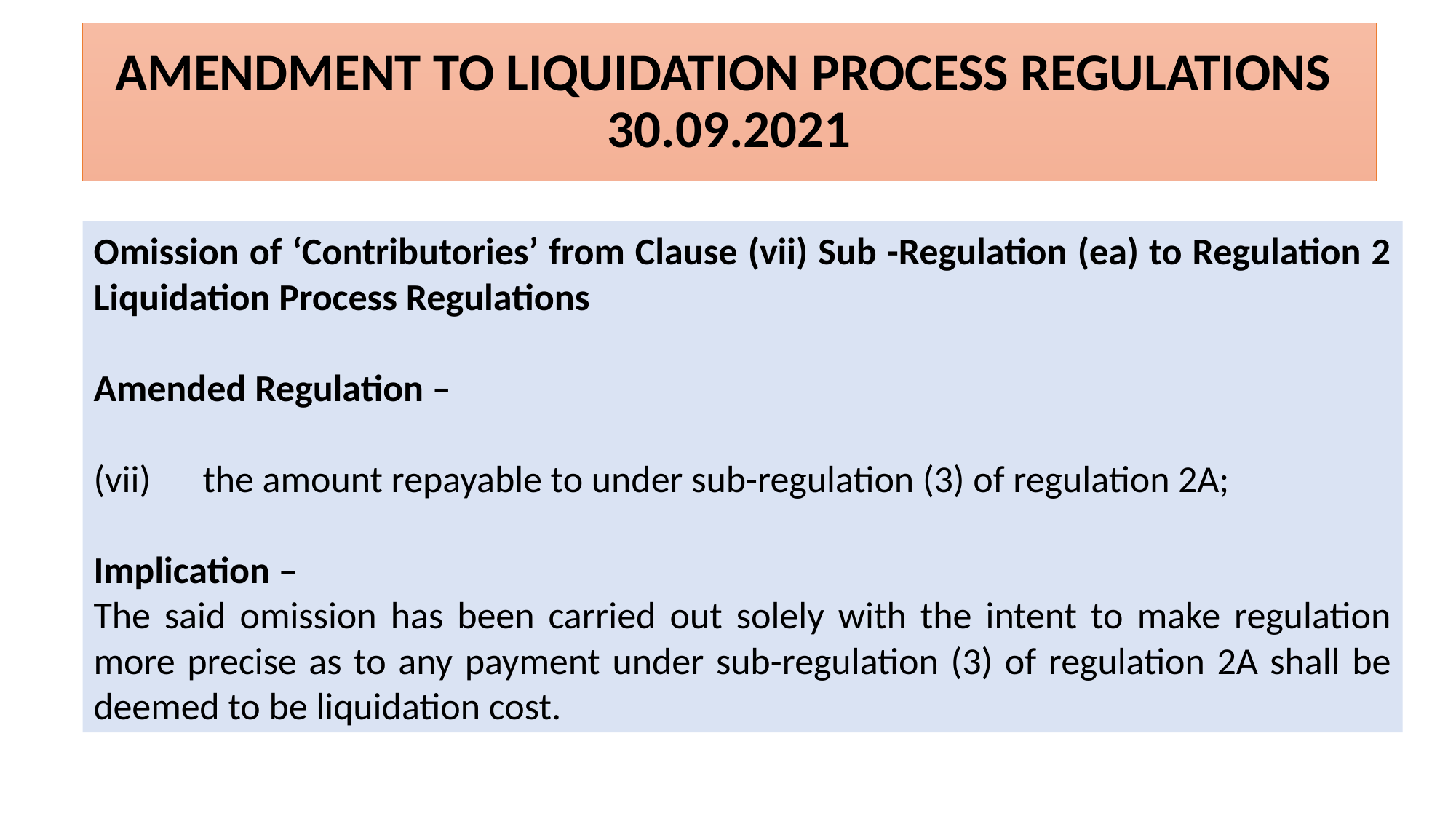

# AMENDMENT TO LIQUIDATION PROCESS REGULATIONS 30.09.2021
Omission of ‘Contributories’ from Clause (vii) Sub -Regulation (ea) to Regulation 2 Liquidation Process Regulations

Amended Regulation –

(vii)	the amount repayable to under sub-regulation (3) of regulation 2A;

Implication –
The said omission has been carried out solely with the intent to make regulation more precise as to any payment under sub-regulation (3) of regulation 2A shall be deemed to be liquidation cost.